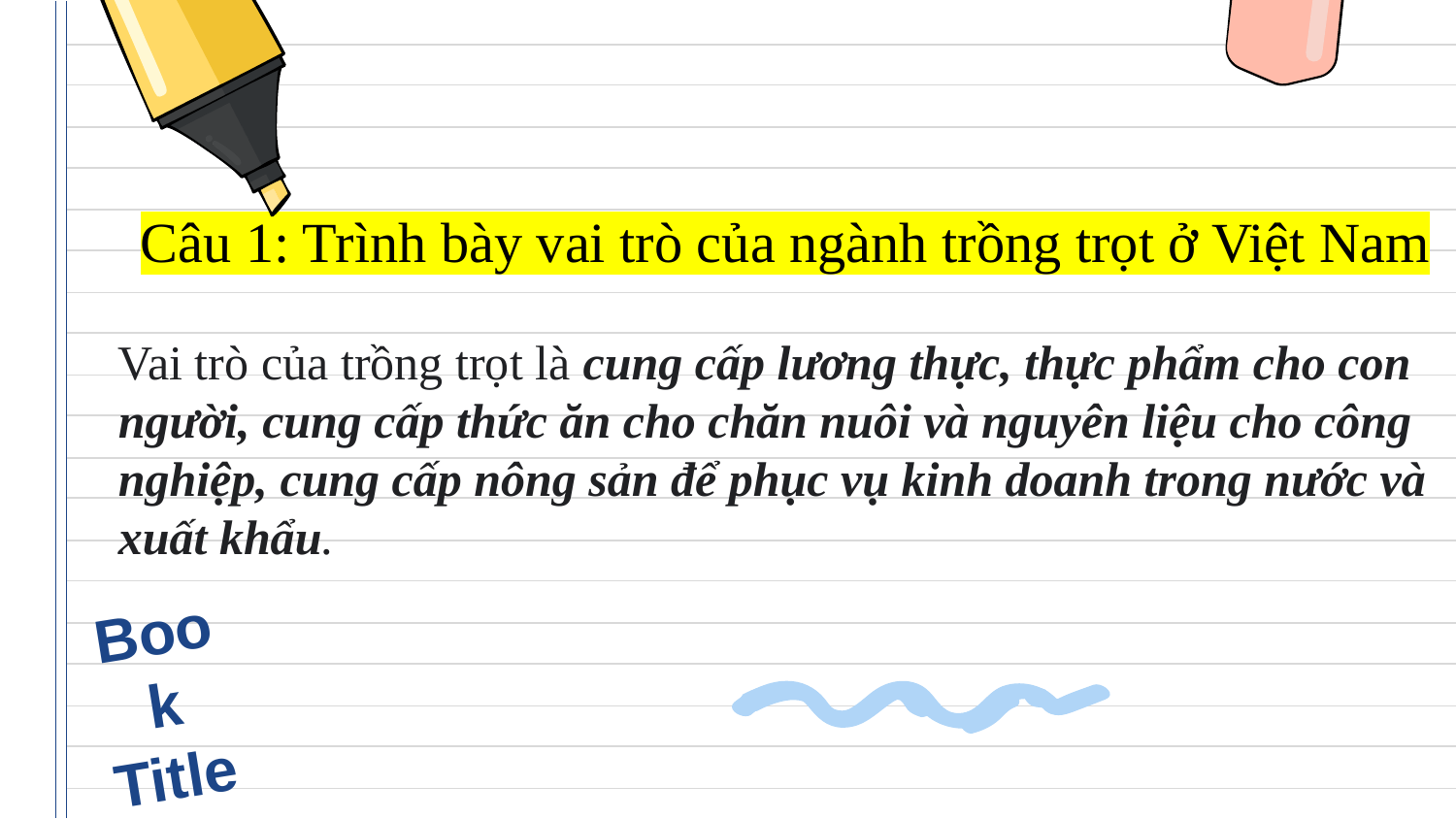

Câu 1: Trình bày vai trò của ngành trồng trọt ở Việt Nam

Vai trò của trồng trọt là cung cấp lương thực, thực phẩm cho con người, cung cấp thức ăn cho chăn nuôi và nguyên liệu cho công nghiệp, cung cấp nông sản để phục vụ kinh doanh trong nước và xuất khẩu.

Book Title